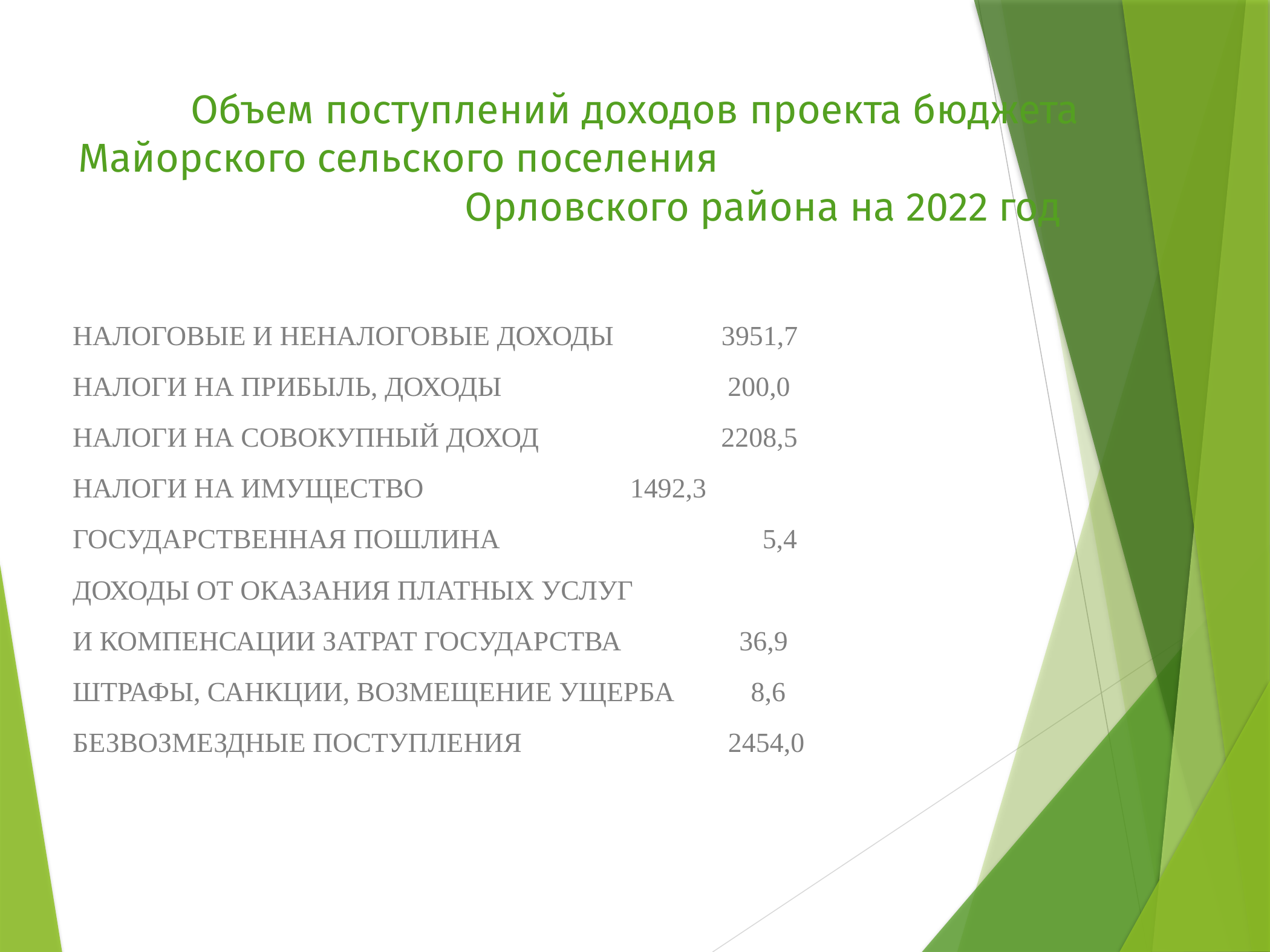

# Объем поступлений доходов проекта бюджета Майорского сельского поселения                                                                     Орловского района на 2022 год
НАЛОГОВЫЕ И НЕНАЛОГОВЫЕ ДОХОДЫ 	  3951,7
НАЛОГИ НА ПРИБЫЛЬ, ДОХОДЫ 	                             200,0
НАЛОГИ НА СОВОКУПНЫЙ ДОХОД 	               2208,5
НАЛОГИ НА ИМУЩЕСТВО 	                            1492,3
ГОСУДАРСТВЕННАЯ ПОШЛИНА 	                                  5,4
ДОХОДЫ ОТ ОКАЗАНИЯ ПЛАТНЫХ УСЛУГ
И КОМПЕНСАЦИИ ЗАТРАТ ГОСУДАРСТВА                 36,9
ШТРАФЫ, САНКЦИИ, ВОЗМЕЩЕНИЕ УЩЕРБА           8,6
БЕЗВОЗМЕЗДНЫЕ ПОСТУПЛЕНИЯ 	                2454,0